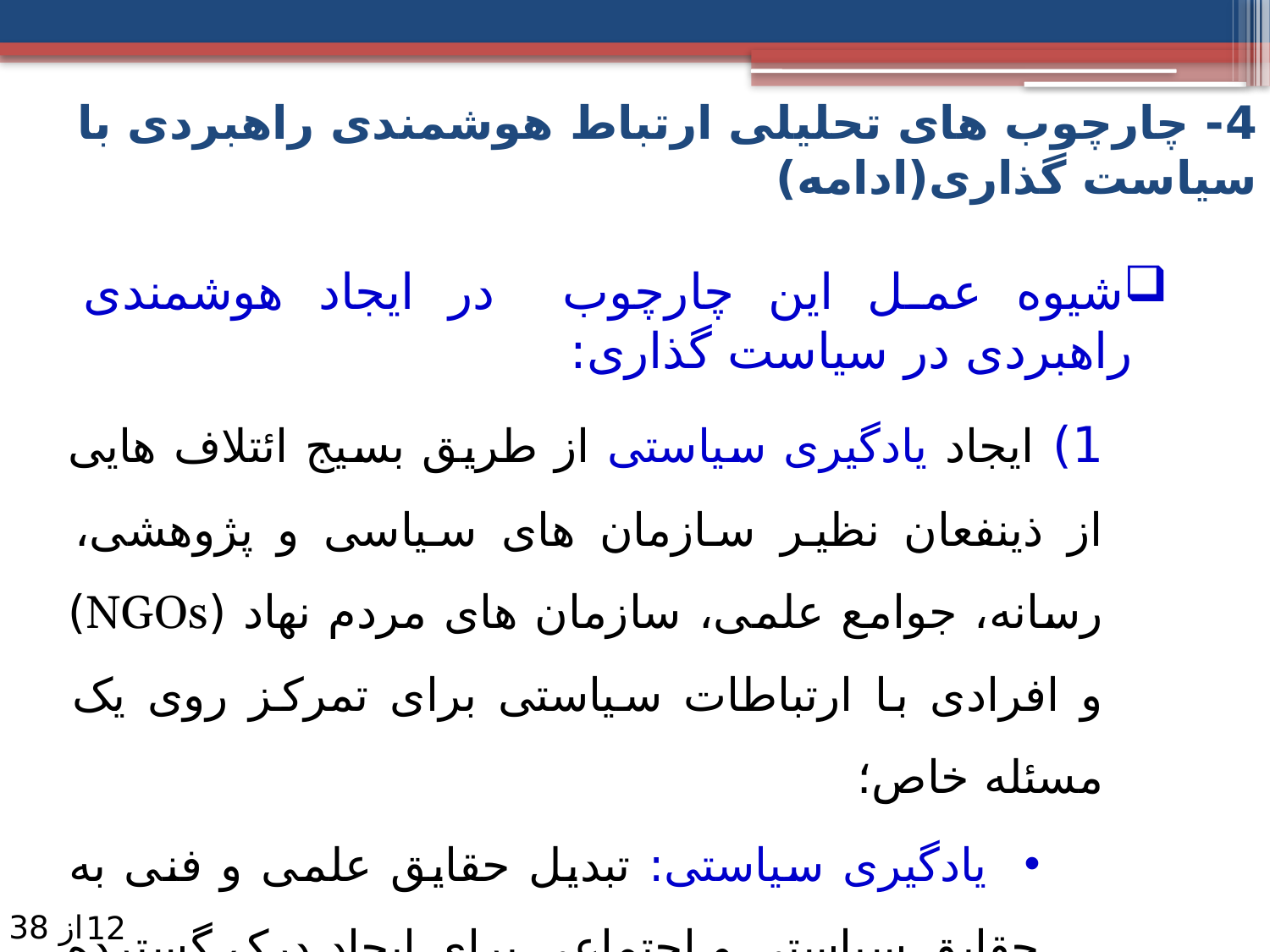

4- چارچوب های تحلیلی ارتباط هوشمندی راهبردی با سیاست گذاری(ادامه)
شیوه عمل این چارچوب  در ایجاد هوشمندی راهبردی در سیاست گذاری:
1) ایجاد یادگیری سیاستی از طریق بسیج ائتلاف هایی از ذینفعان نظیر سازمان های سیاسی و پژوهشی، رسانه، جوامع علمی، سازمان های مردم نهاد (NGOs) و افرادی با ارتباطات سیاستی برای تمرکز روی یک مسئله خاص؛
  یادگیری سیاستی: تبدیل حقایق علمی و فنی به حقایق سیاستی و اجتماعی برای ایجاد درک گسترده تر و حمایت از اصلاحات سیاستی.
از 38
12